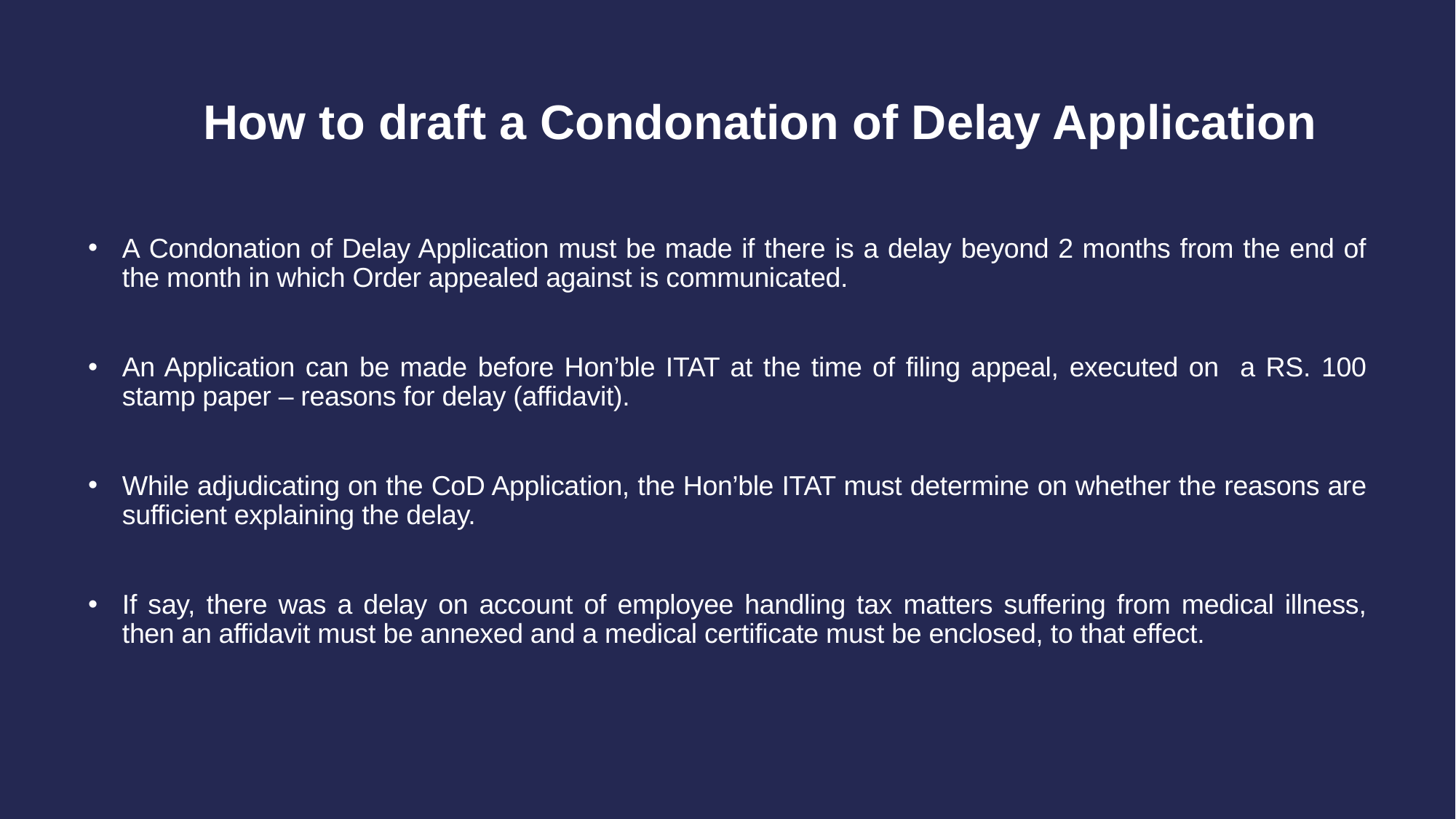

How to draft a Condonation of Delay Application

A Condonation of Delay Application must be made if there is a delay beyond 2 months from the end of the month in which Order appealed against is communicated.

An Application can be made before Hon’ble ITAT at the time of filing appeal, executed on  a RS. 100 stamp paper – reasons for delay (affidavit).

While adjudicating on the CoD Application, the Hon’ble ITAT must determine on whether the reasons are sufficient explaining the delay.

If say, there was a delay on account of employee handling tax matters suffering from medical illness, then an affidavit must be annexed and a medical certificate must be enclosed, to that effect.